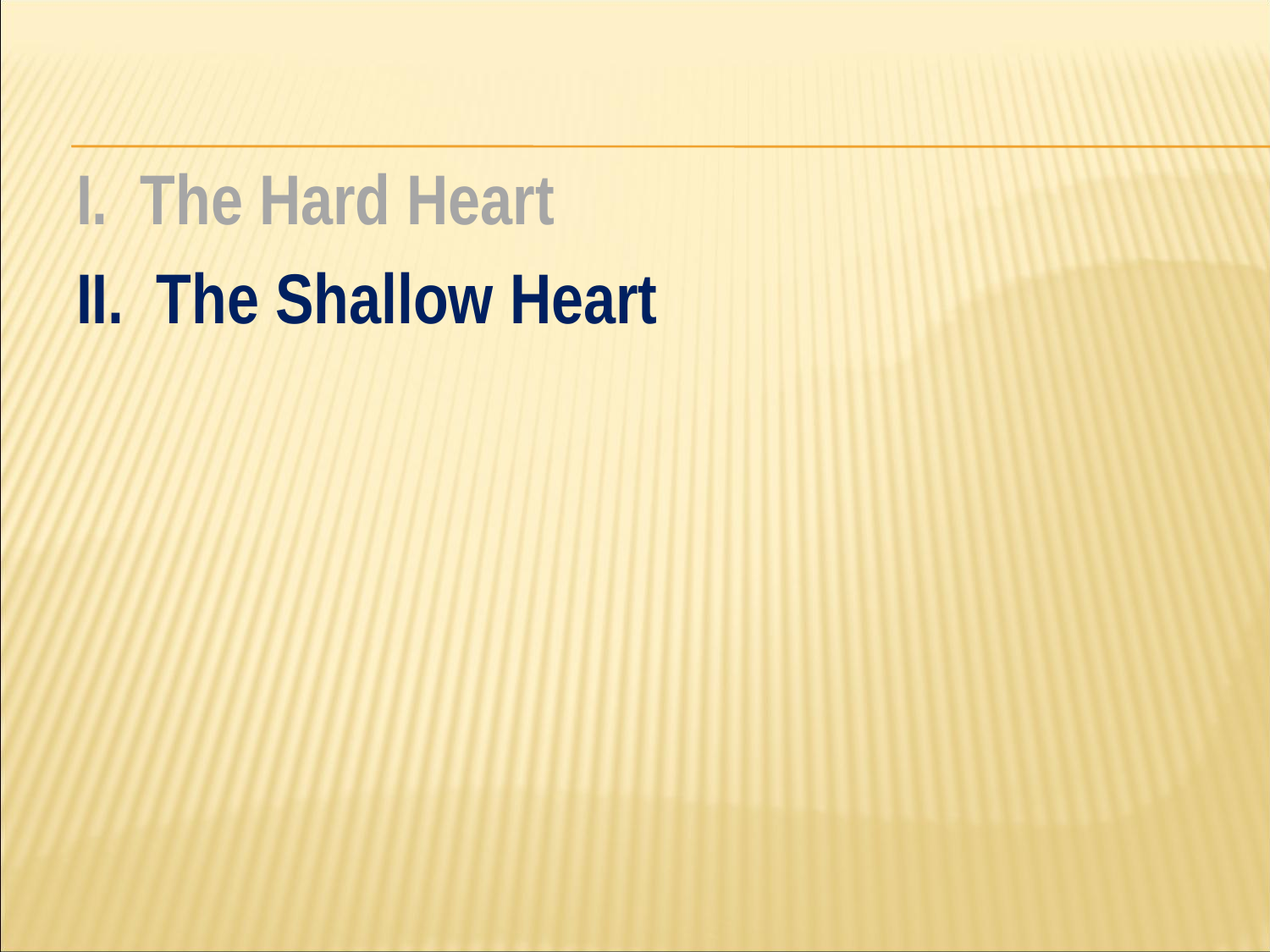

#
I.  The Hard Heart
II.  The Shallow Heart